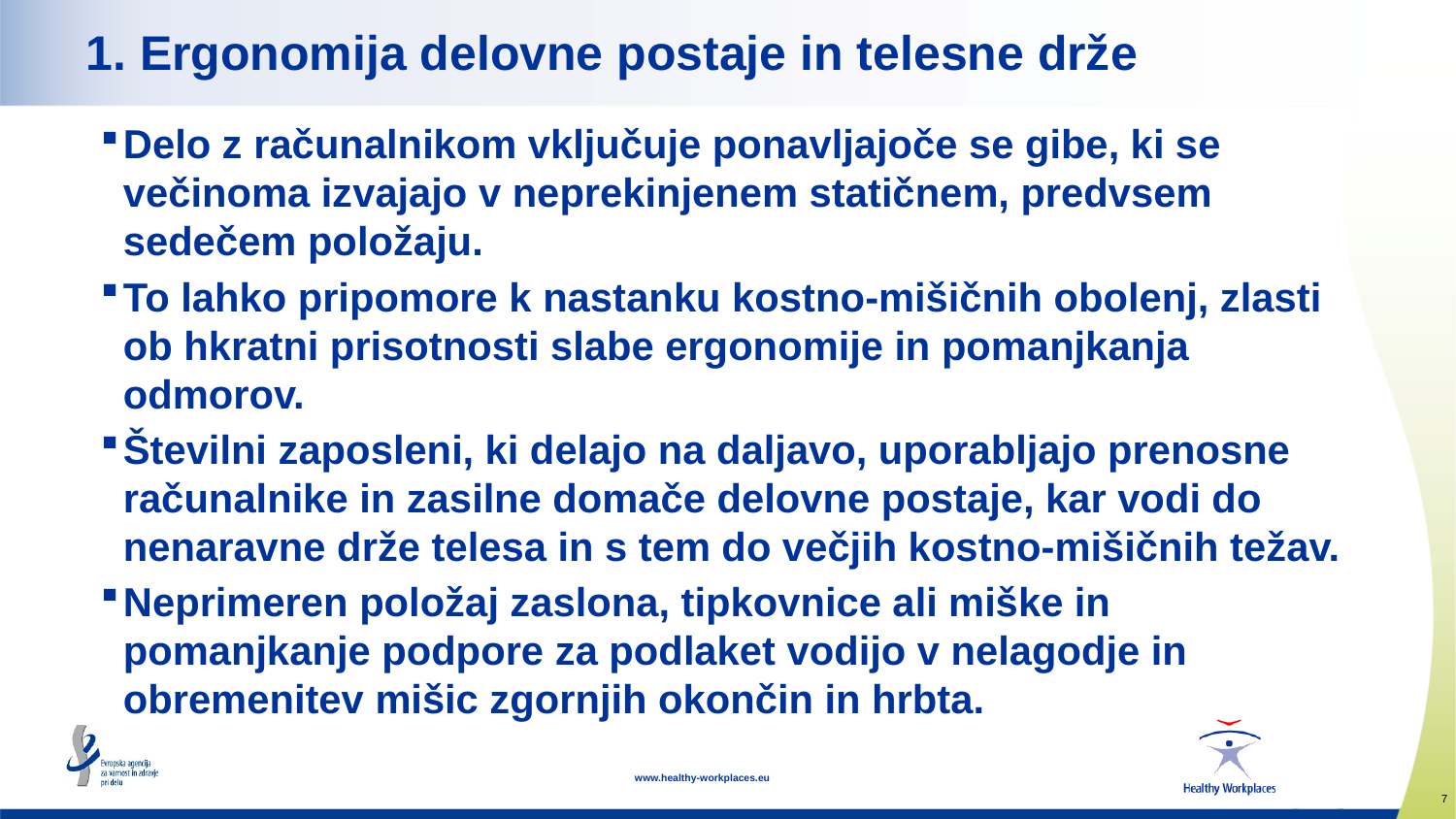

# 1. Ergonomija delovne postaje in telesne drže
Delo z računalnikom vključuje ponavljajoče se gibe, ki se večinoma izvajajo v neprekinjenem statičnem, predvsem sedečem položaju.
To lahko pripomore k nastanku kostno-mišičnih obolenj, zlasti ob hkratni prisotnosti slabe ergonomije in pomanjkanja odmorov.
Številni zaposleni, ki delajo na daljavo, uporabljajo prenosne računalnike in zasilne domače delovne postaje, kar vodi do nenaravne drže telesa in s tem do večjih kostno-mišičnih težav.
Neprimeren položaj zaslona, tipkovnice ali miške in pomanjkanje podpore za podlaket vodijo v nelagodje in obremenitev mišic zgornjih okončin in hrbta.